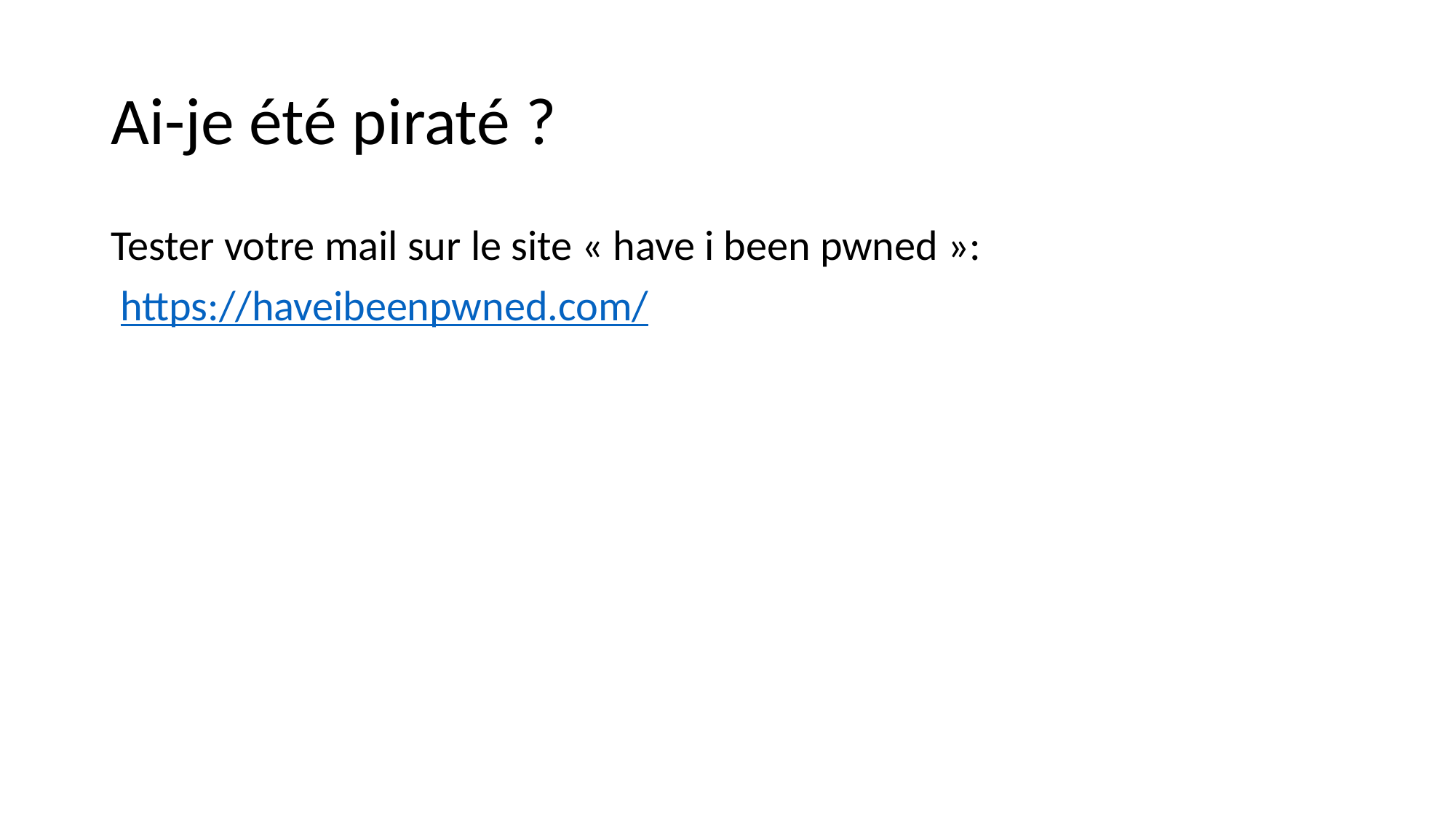

# Ai-je été piraté ?
Tester votre mail sur le site « have i been pwned »:
 https://haveibeenpwned.com/